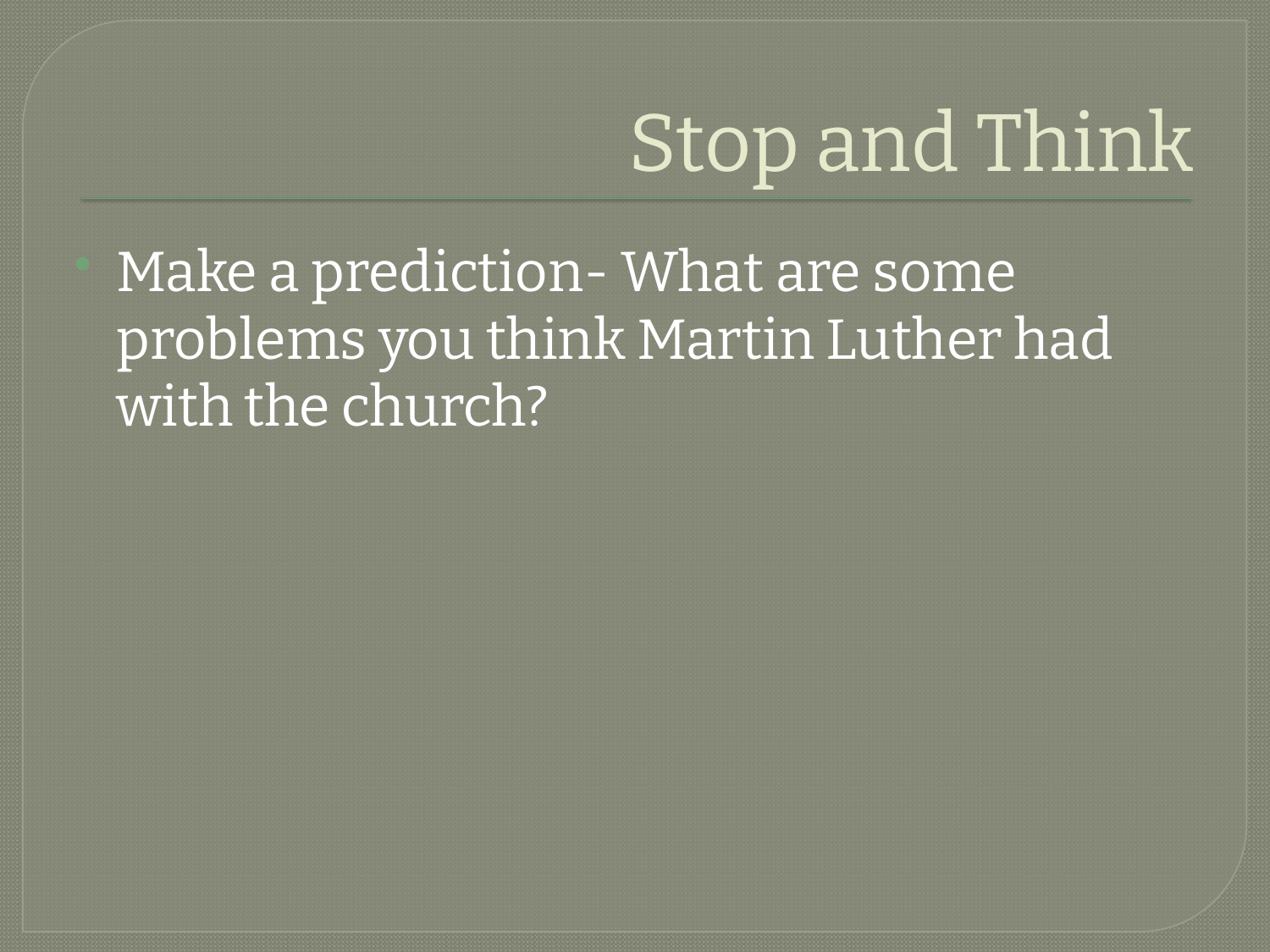

# Stop and Think
Make a prediction- What are some problems you think Martin Luther had with the church?